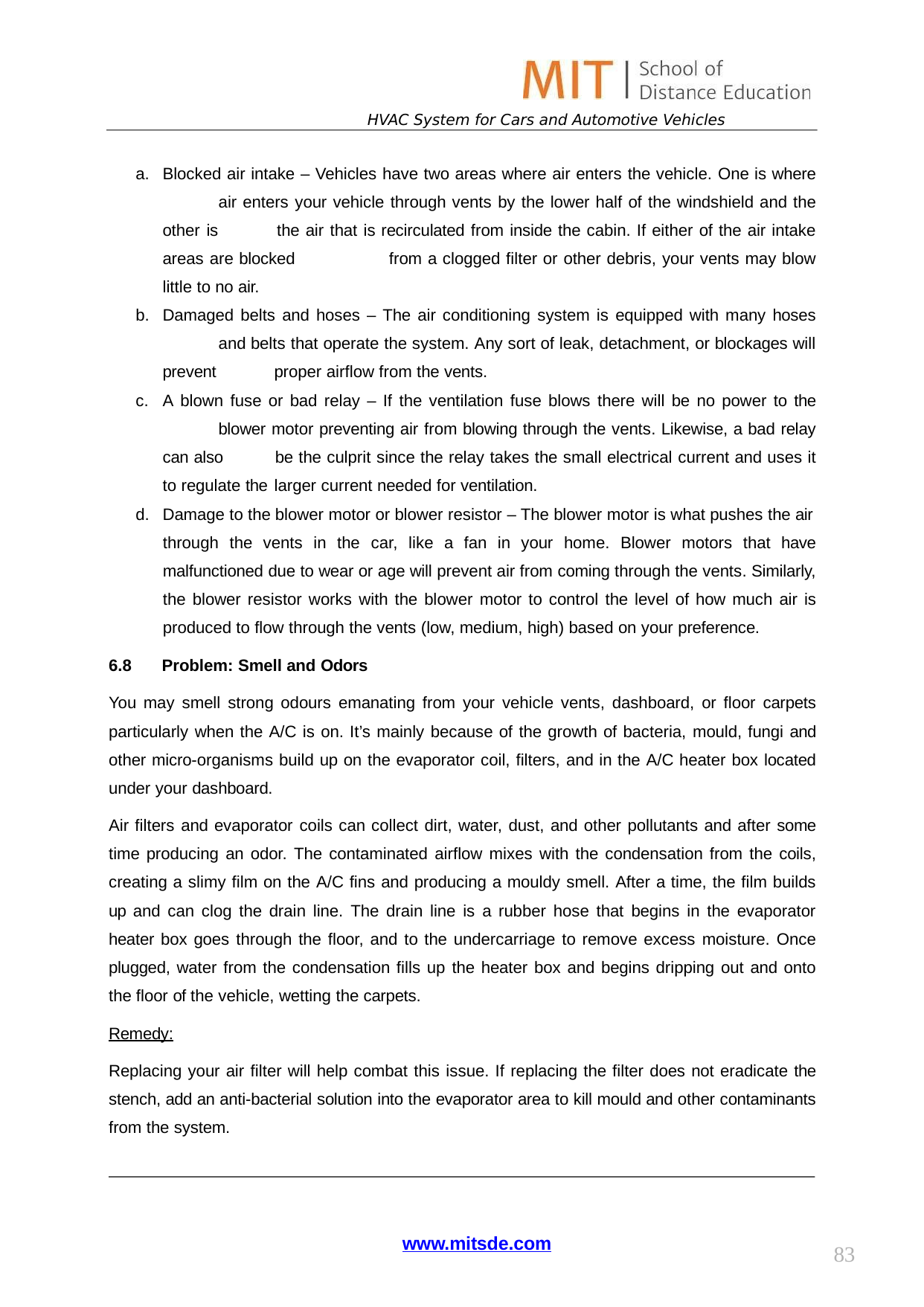

HVAC System for Cars and Automotive Vehicles

Blocked air intake – Vehicles have two areas where air enters the vehicle. One is where 	air enters your vehicle through vents by the lower half of the windshield and the other is 	the air that is recirculated from inside the cabin. If either of the air intake areas are blocked 	from a clogged filter or other debris, your vents may blow little to no air.
Damaged belts and hoses – The air conditioning system is equipped with many hoses 	and belts that operate the system. Any sort of leak, detachment, or blockages will prevent 	proper airflow from the vents.
A blown fuse or bad relay – If the ventilation fuse blows there will be no power to the 	blower motor preventing air from blowing through the vents. Likewise, a bad relay can also 	be the culprit since the relay takes the small electrical current and uses it to regulate the 	larger current needed for ventilation.
Damage to the blower motor or blower resistor – The blower motor is what pushes the air
through the vents in the car, like a fan in your home. Blower motors that have malfunctioned due to wear or age will prevent air from coming through the vents. Similarly, the blower resistor works with the blower motor to control the level of how much air is produced to flow through the vents (low, medium, high) based on your preference.
6.8   Problem: Smell and Odors
You may smell strong odours emanating from your vehicle vents, dashboard, or floor carpets particularly when the A/C is on. It’s mainly because of the growth of bacteria, mould, fungi and other micro-organisms build up on the evaporator coil, filters, and in the A/C heater box located under your dashboard.
Air filters and evaporator coils can collect dirt, water, dust, and other pollutants and after some time producing an odor. The contaminated airflow mixes with the condensation from the coils, creating a slimy film on the A/C fins and producing a mouldy smell. After a time, the film builds up and can clog the drain line. The drain line is a rubber hose that begins in the evaporator heater box goes through the floor, and to the undercarriage to remove excess moisture. Once plugged, water from the condensation fills up the heater box and begins dripping out and onto the floor of the vehicle, wetting the carpets.
Remedy:
Replacing your air filter will help combat this issue. If replacing the filter does not eradicate the stench, add an anti-bacterial solution into the evaporator area to kill mould and other contaminants from the system.

www.mitsde.com
83